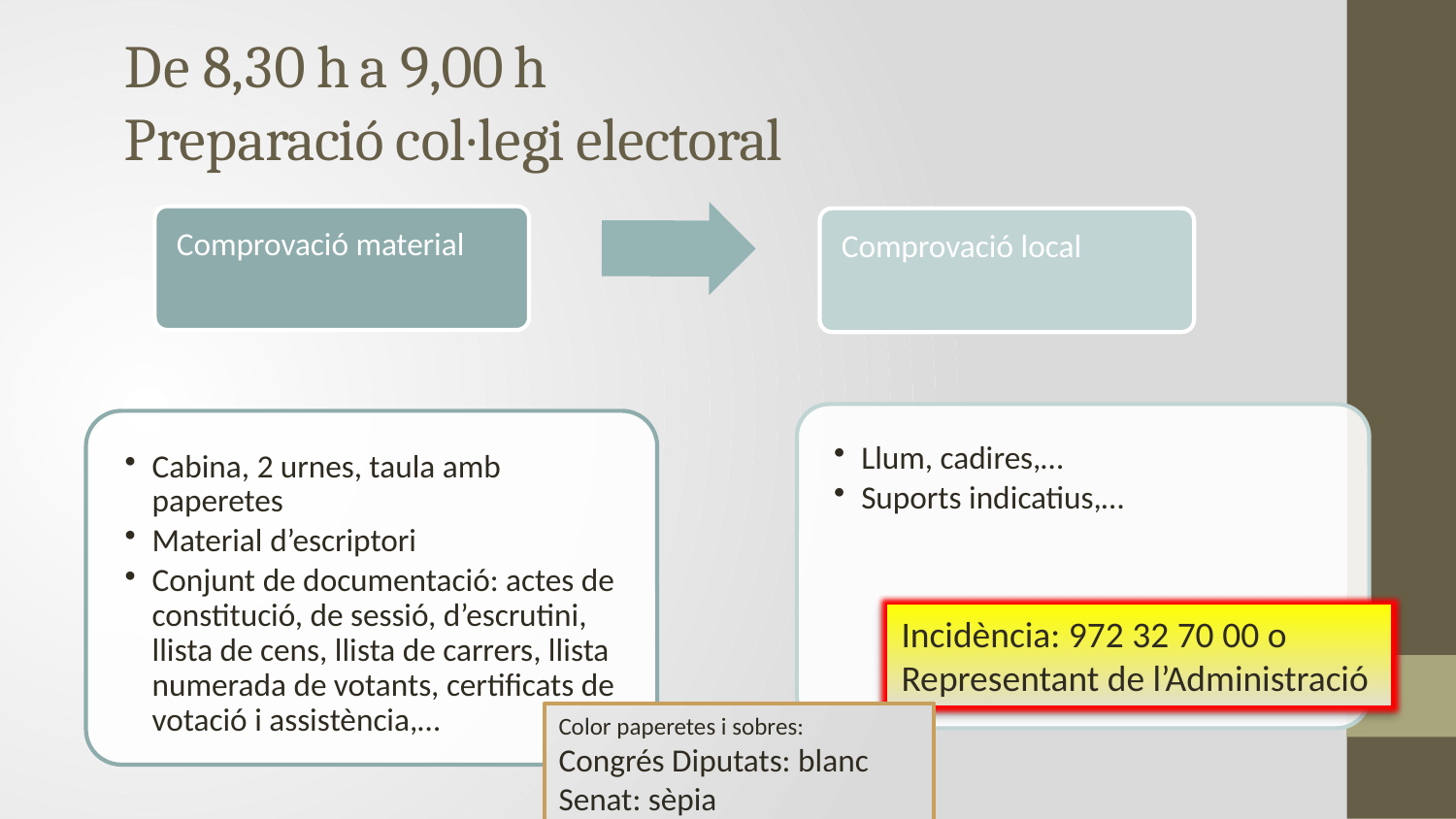

# De 8,30 h a 9,00 h Preparació col·legi electoral
Comprovació material
Cabina, 2 urnes, taula amb paperetes
Material d’escriptori
Conjunt de documentació: actes de constitució, de sessió, d’escrutini, llista de cens, llista de carrers, llista numerada de votants, certificats de votació i assistència,…

Comprovació local
Llum, cadires,…
Suports indicatius,…
Incidència: 972 32 70 00 o
Representant de l’Administració
Color paperetes i sobres:
Congrés Diputats: blanc
Senat: sèpia